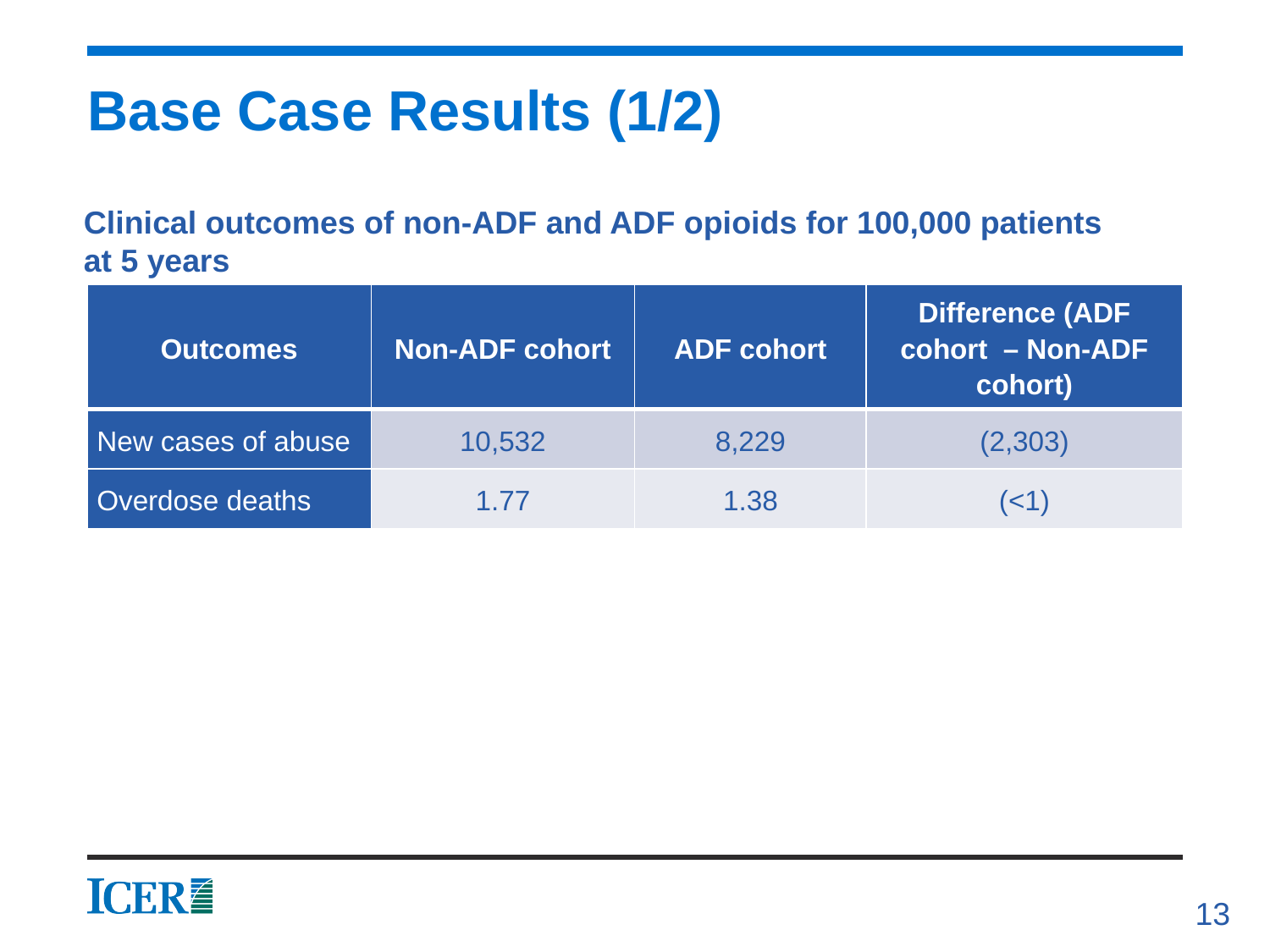

# Base Case Results (1/2)
Clinical outcomes of non-ADF and ADF opioids for 100,000 patients at 5 years
| Outcomes | Non-ADF cohort | ADF cohort | Difference (ADF cohort – Non-ADF cohort) |
| --- | --- | --- | --- |
| New cases of abuse | 10,532 | 8,229 | (2,303) |
| Overdose deaths | 1.77 | 1.38 | (<1) |